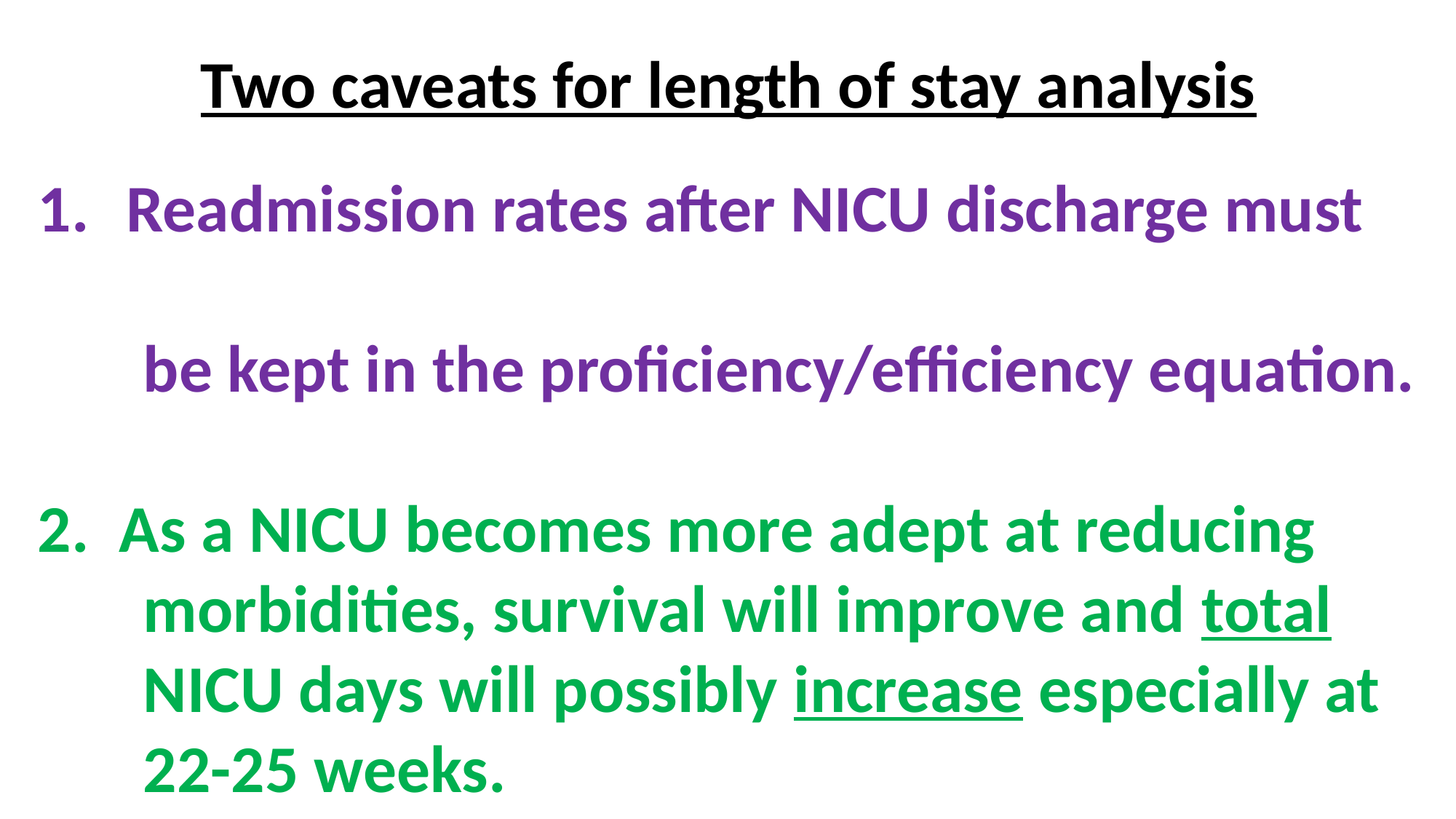

Two caveats for length of stay analysis

Readmission rates after NICU discharge must
       be kept in the proficiency/efficiency equation.

2.  As a NICU becomes more adept at reducing
       morbidities, survival will improve and total
       NICU days will possibly increase especially at
       22-25 weeks.